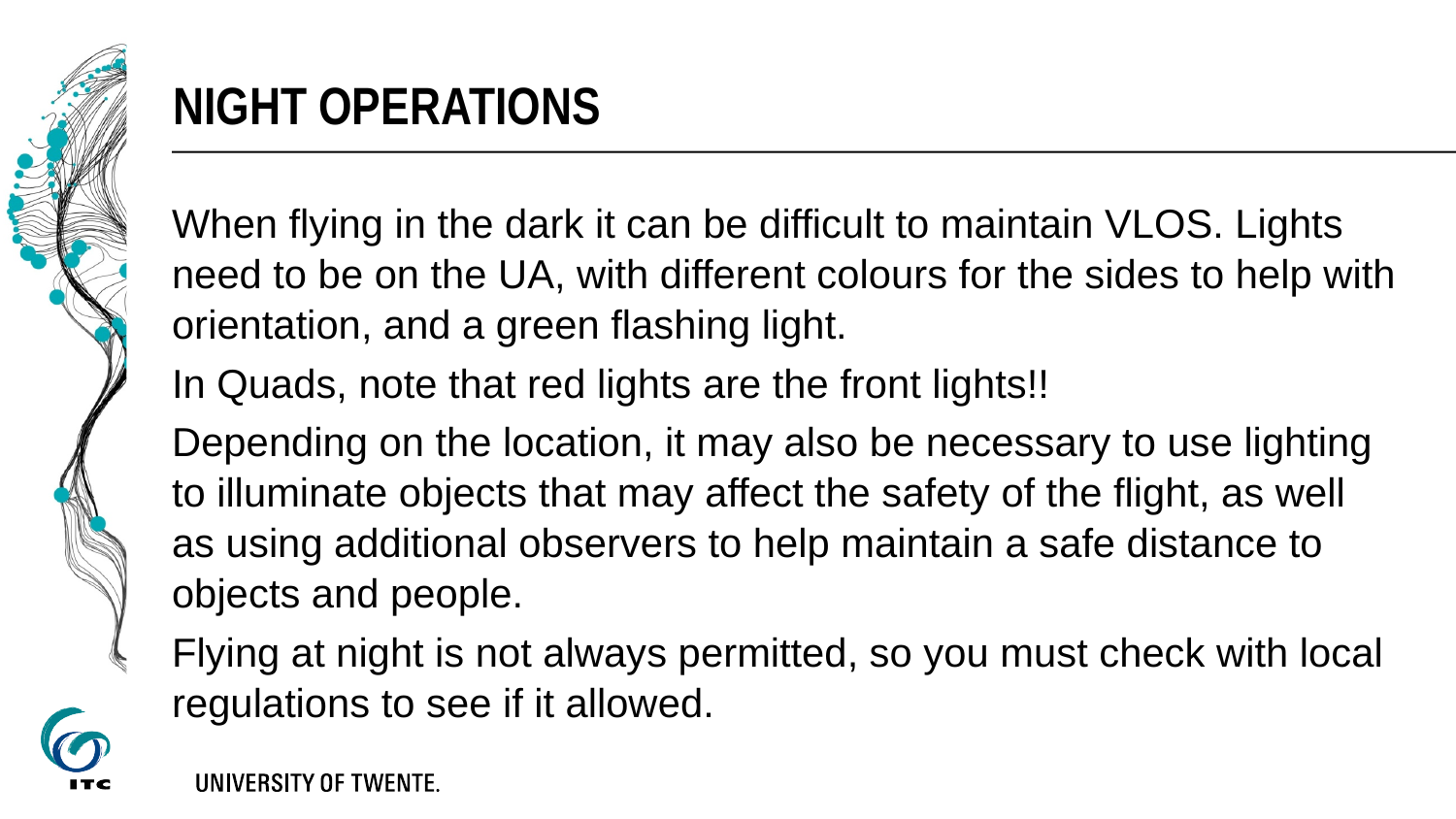

# Night operations
When flying in the dark it can be difficult to maintain VLOS. Lights need to be on the UA, with different colours for the sides to help with orientation, and a green flashing light.
In Quads, note that red lights are the front lights!!
Depending on the location, it may also be necessary to use lighting to illuminate objects that may affect the safety of the flight, as well as using additional observers to help maintain a safe distance to objects and people.
Flying at night is not always permitted, so you must check with local regulations to see if it allowed.